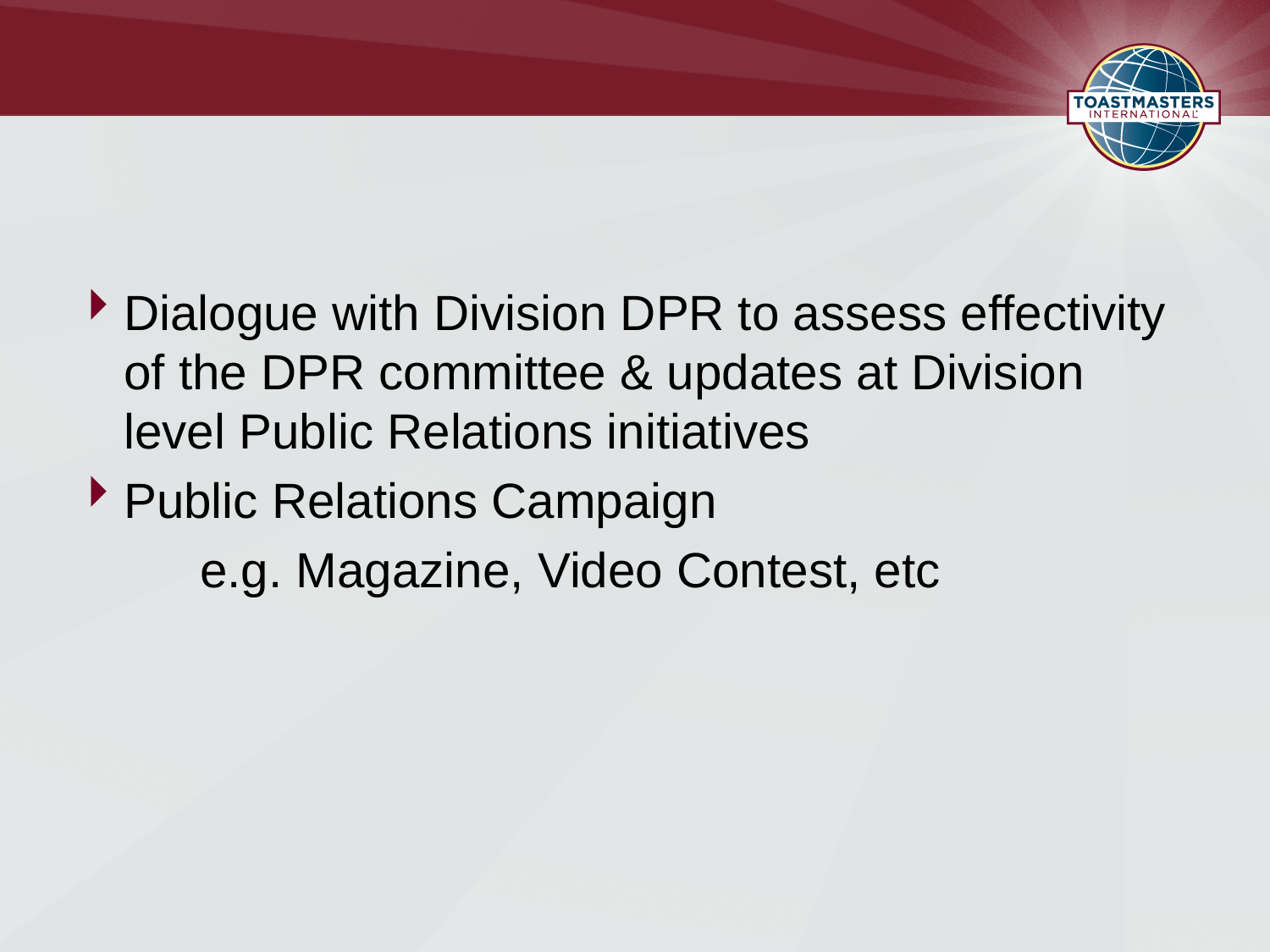

Dialogue with Division DPR to assess effectivity of the DPR committee & updates at Division level Public Relations initiatives
Public Relations Campaign
         e.g. Magazine, Video Contest, etc